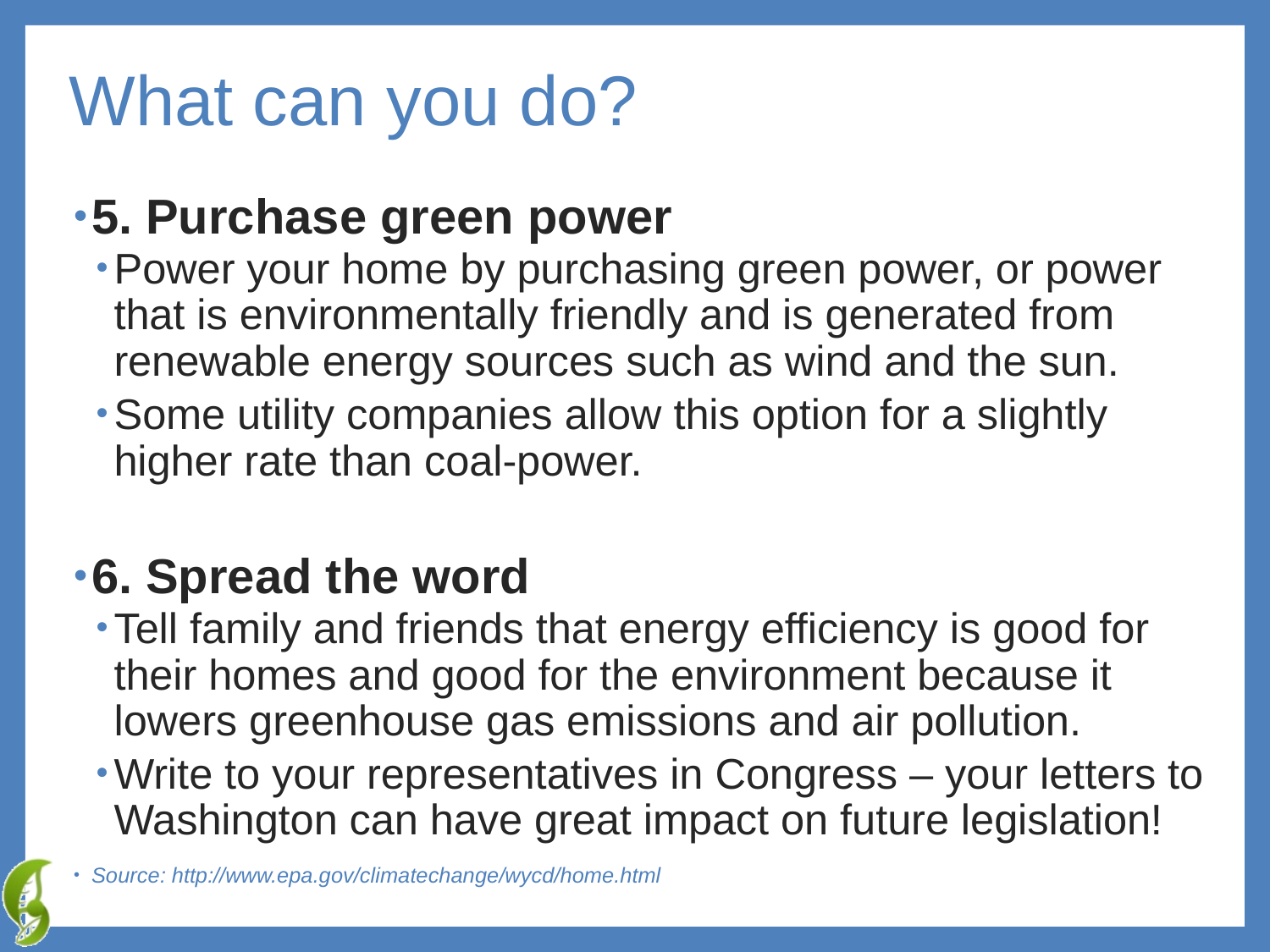

# What can you do?
5. Purchase green power
Power your home by purchasing green power, or power that is environmentally friendly and is generated from renewable energy sources such as wind and the sun.
Some utility companies allow this option for a slightly higher rate than coal-power.
6. Spread the word
Tell family and friends that energy efficiency is good for their homes and good for the environment because it lowers greenhouse gas emissions and air pollution.
Write to your representatives in Congress – your letters to Washington can have great impact on future legislation!
Source: http://www.epa.gov/climatechange/wycd/home.html